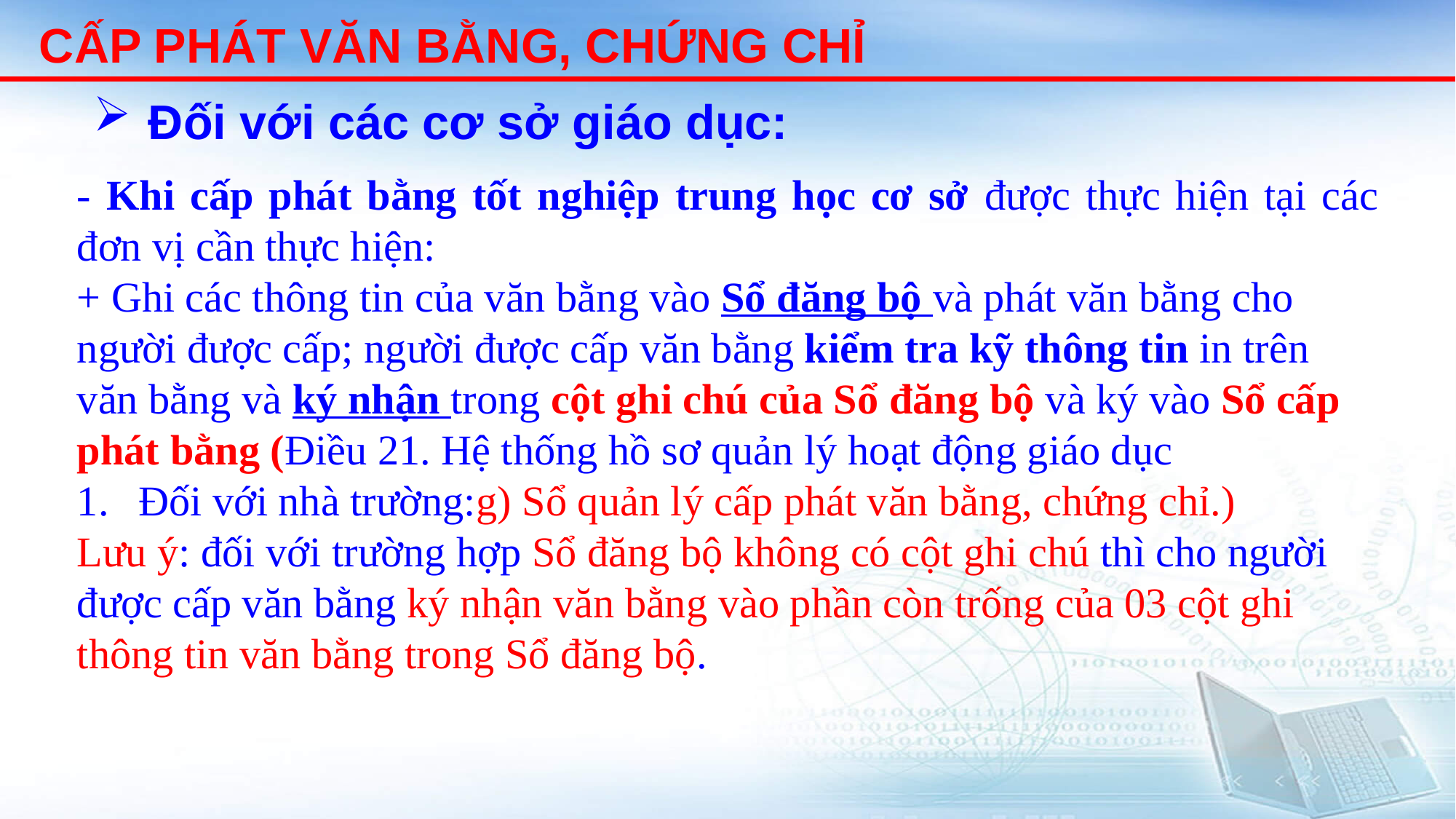

CẤP PHÁT VĂN BẰNG, CHỨNG CHỈ
Đối với các cơ sở giáo dục:
- Khi cấp phát bằng tốt nghiệp trung học cơ sở được thực hiện tại các đơn vị cần thực hiện:
+ Ghi các thông tin của văn bằng vào Sổ đăng bộ và phát văn bằng cho người được cấp; người được cấp văn bằng kiểm tra kỹ thông tin in trên văn bằng và ký nhận trong cột ghi chú của Sổ đăng bộ và ký vào Sổ cấp phát bằng (Điều 21. Hệ thống hồ sơ quản lý hoạt động giáo dục
Đối với nhà trường:g) Sổ quản lý cấp phát văn bằng, chứng chỉ.)
Lưu ý: đối với trường hợp Sổ đăng bộ không có cột ghi chú thì cho người được cấp văn bằng ký nhận văn bằng vào phần còn trống của 03 cột ghi thông tin văn bằng trong Sổ đăng bộ.